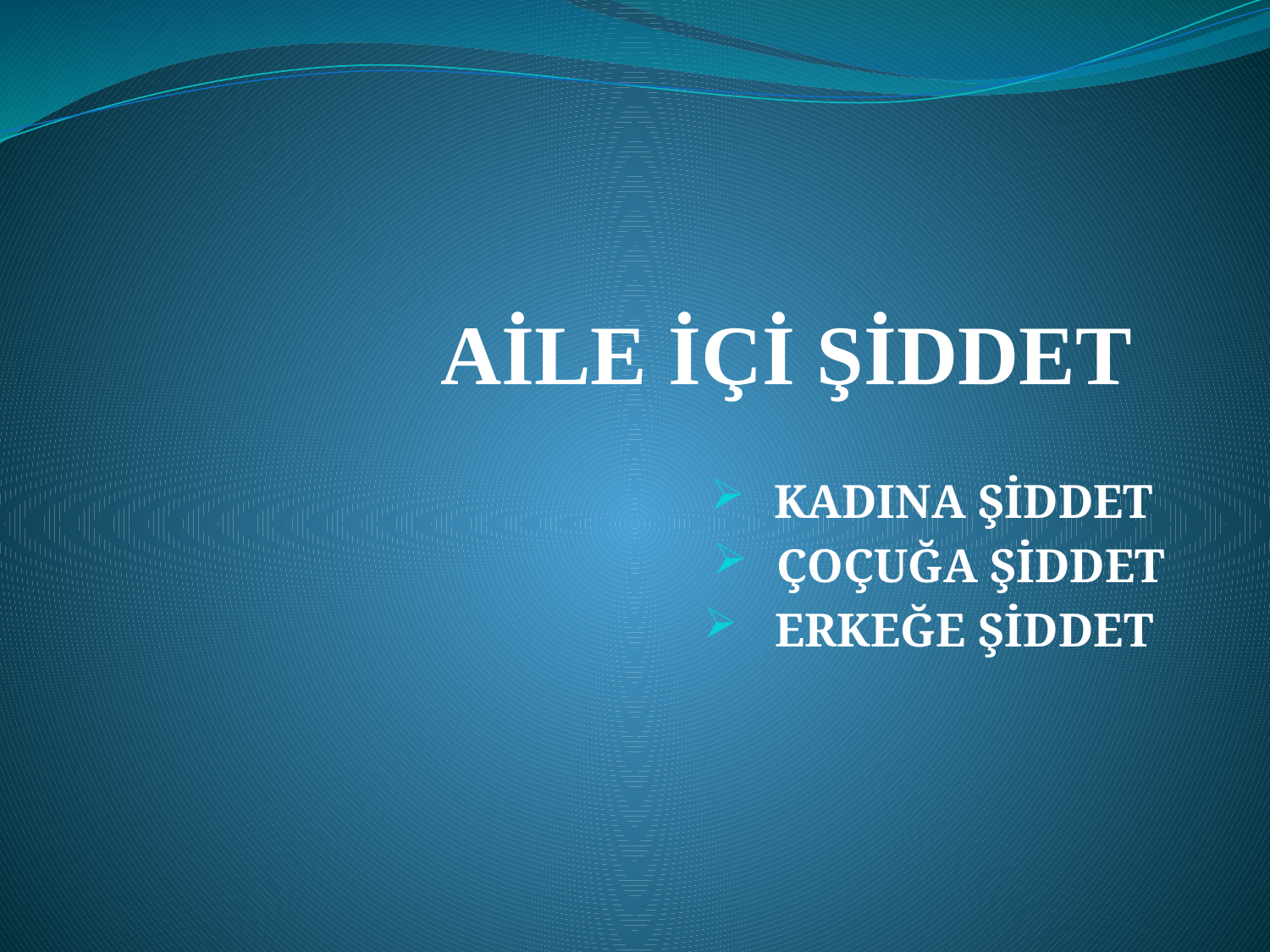

# AİLE İÇİ ŞİDDET
KADINA ŞİDDET
ÇOÇUĞA ŞİDDET
ERKEĞE ŞİDDET